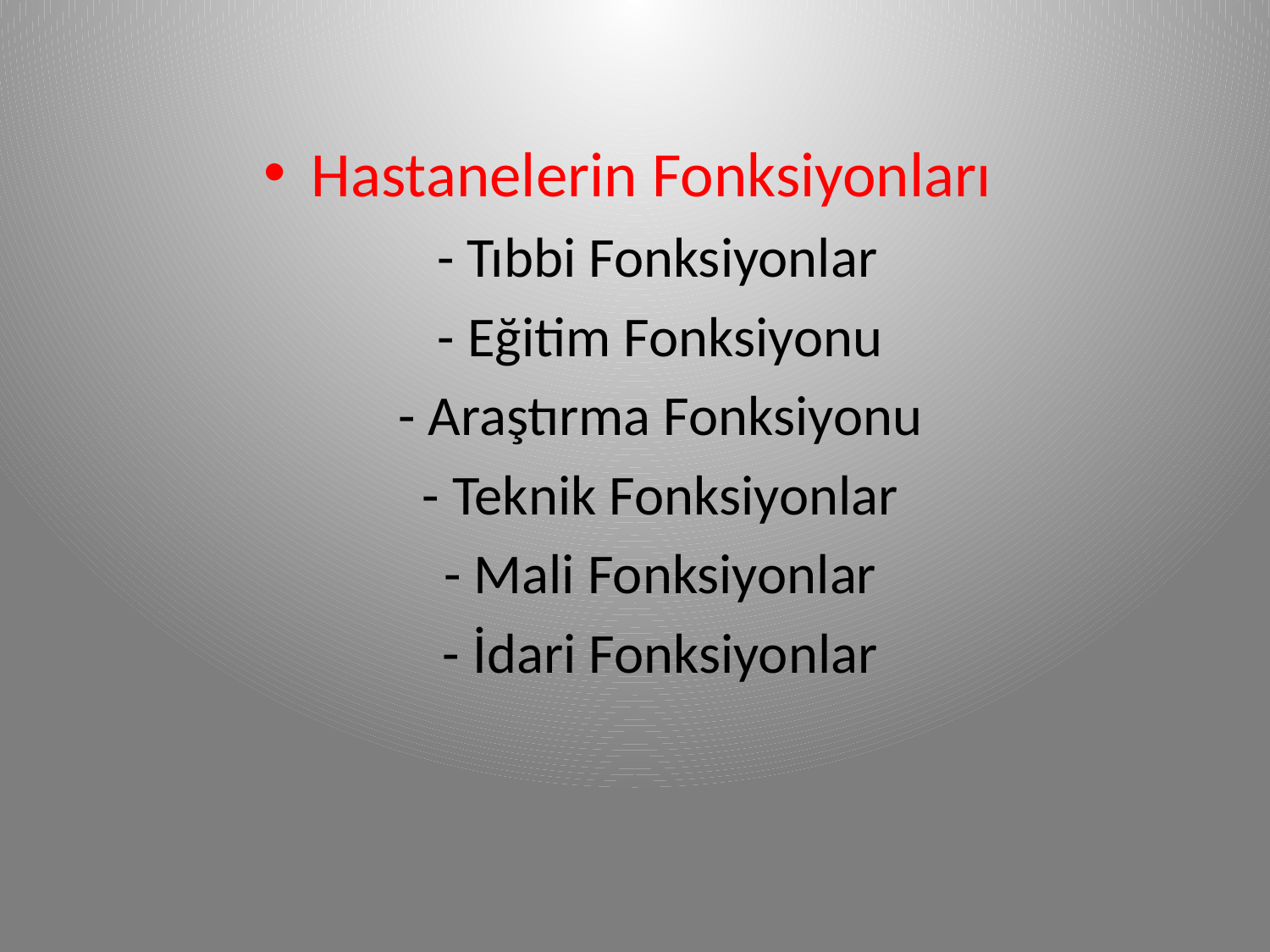

Hastanelerin Fonksiyonları
    - Tıbbi Fonksiyonlar
    - Eğitim Fonksiyonu
    - Araştırma Fonksiyonu
    - Teknik Fonksiyonlar
    - Mali Fonksiyonlar
    - İdari Fonksiyonlar